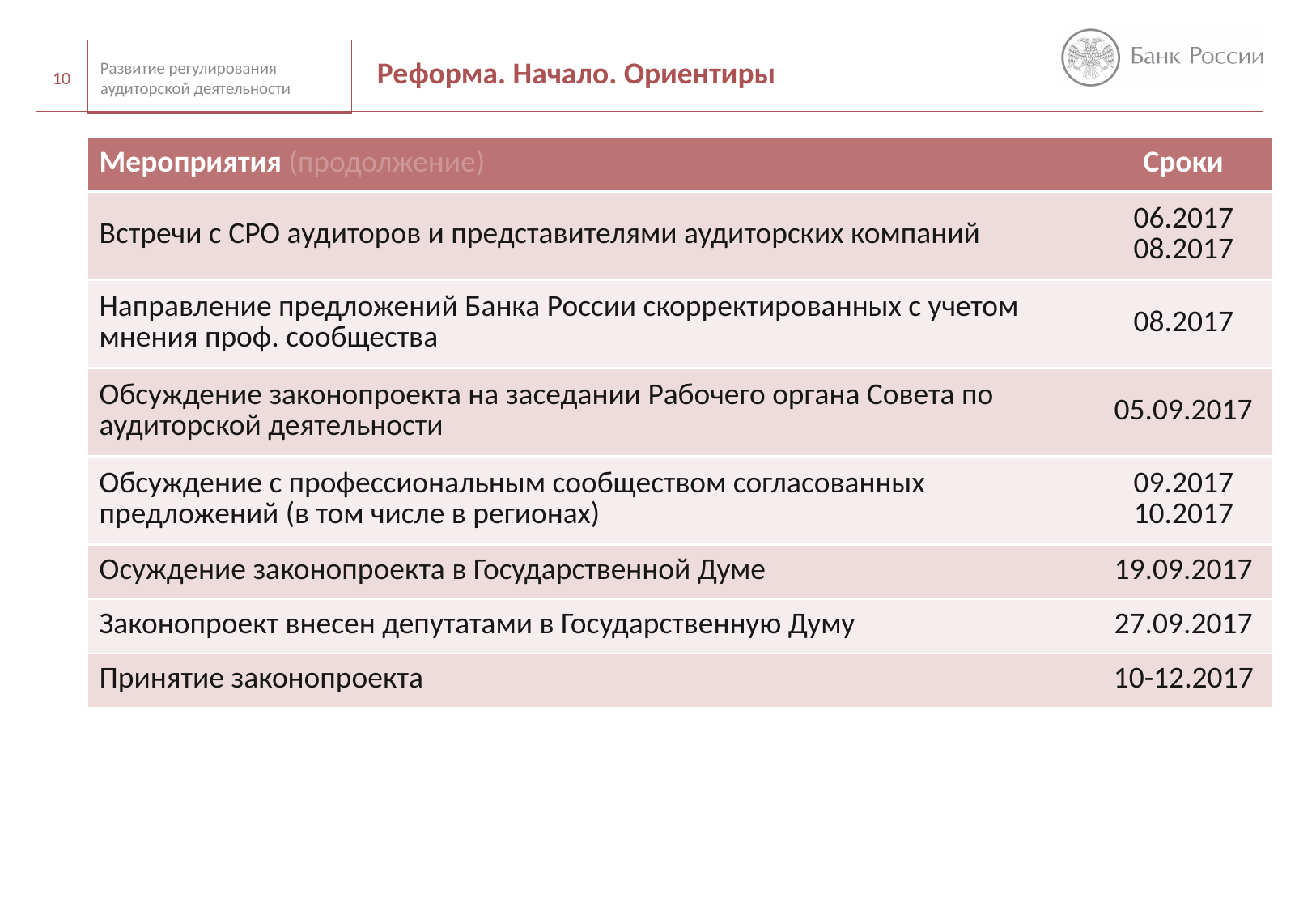

Реформа. Начало. Ориентиры
10
Развитие регулирования аудиторской деятельности
| Мероприятия (продолжение) | Сроки |
| --- | --- |
| Встречи с СРО аудиторов и представителями аудиторских компаний | 06.2017 08.2017 |
| Направление предложений Банка России скорректированных с учетом мнения проф. сообщества | 08.2017 |
| Обсуждение законопроекта на заседании Рабочего органа Совета по аудиторской деятельности | 05.09.2017 |
| Обсуждение с профессиональным сообществом согласованных предложений (в том числе в регионах) | 09.2017 10.2017 |
| Осуждение законопроекта в Государственной Думе | 19.09.2017 |
| Законопроект внесен депутатами в Государственную Думу | 27.09.2017 |
| Принятие законопроекта | 10-12.2017 |